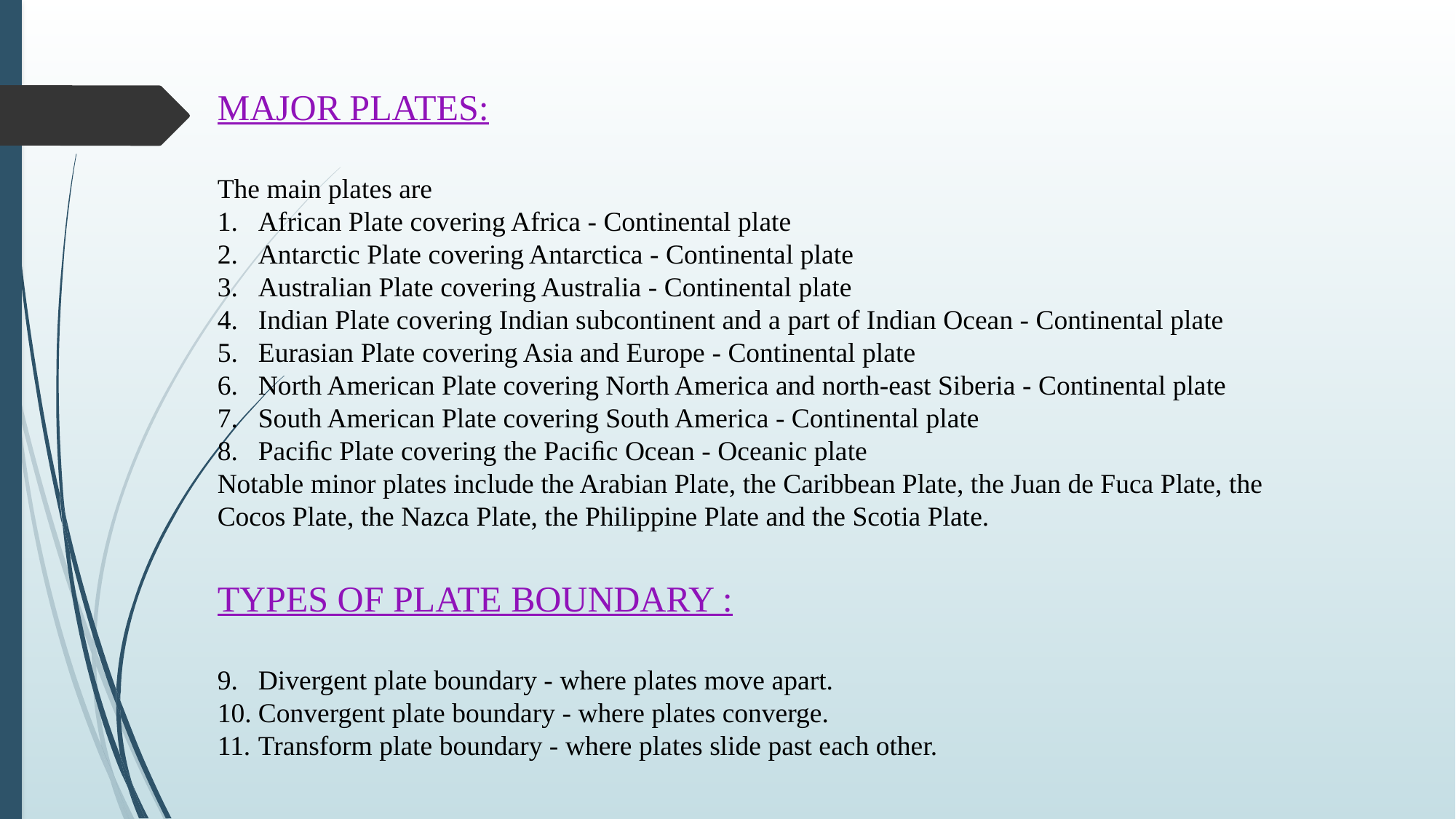

MAJOR PLATES:

The main plates are
African Plate covering Africa - Continental plate
Antarctic Plate covering Antarctica - Continental plate
Australian Plate covering Australia - Continental plate
Indian Plate covering Indian subcontinent and a part of Indian Ocean - Continental plate
Eurasian Plate covering Asia and Europe - Continental plate
North American Plate covering North America and north-east Siberia - Continental plate
South American Plate covering South America - Continental plate
Paciﬁc Plate covering the Paciﬁc Ocean - Oceanic plate
Notable minor plates include the Arabian Plate, the Caribbean Plate, the Juan de Fuca Plate, the Cocos Plate, the Nazca Plate, the Philippine Plate and the Scotia Plate.

TYPES OF PLATE BOUNDARY :

Divergent plate boundary - where plates move apart.
Convergent plate boundary - where plates converge.
Transform plate boundary - where plates slide past each other.